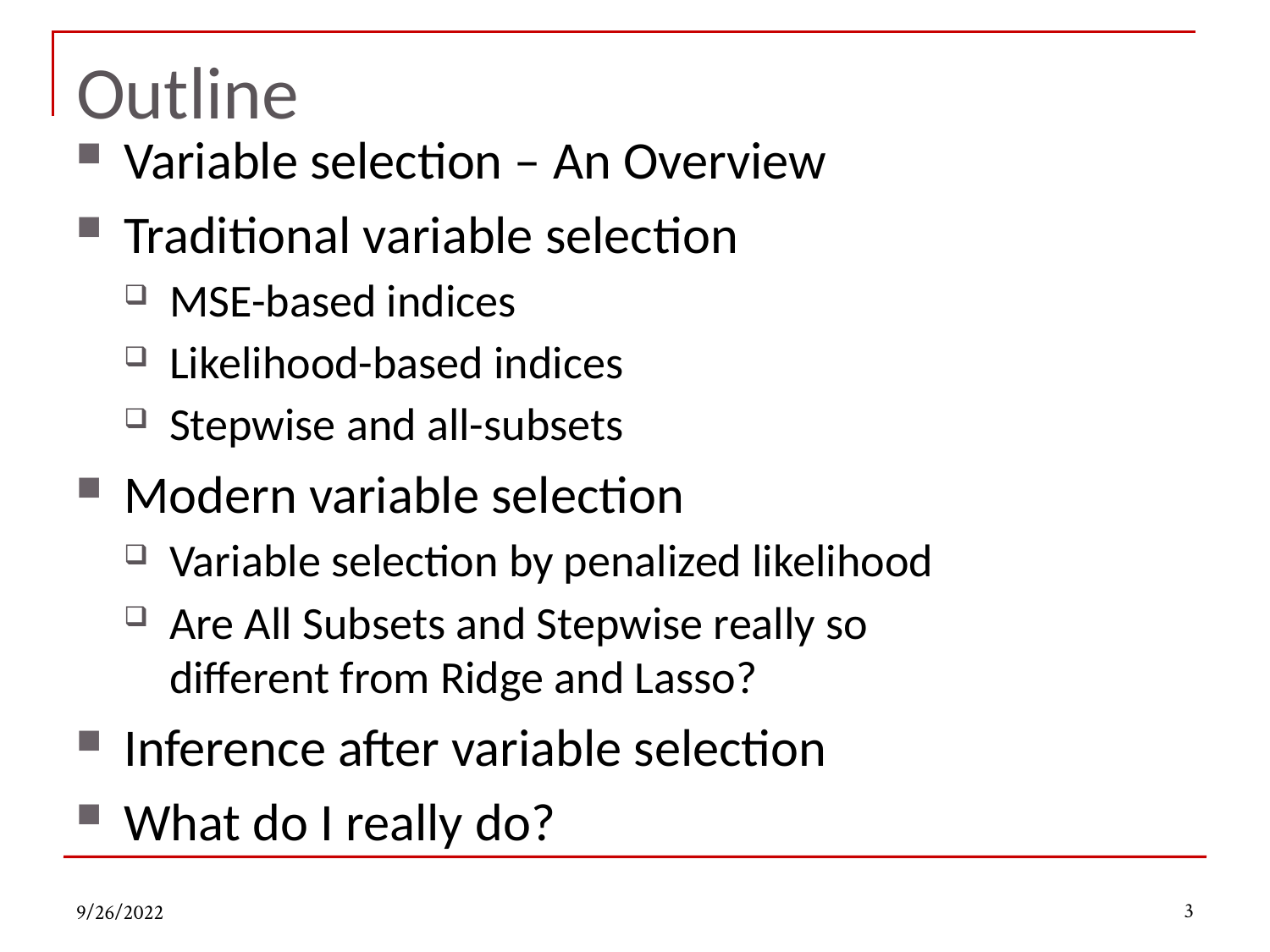

# Outline
Variable selection – An Overview
Traditional variable selection
MSE-based indices
Likelihood-based indices
Stepwise and all-subsets
Modern variable selection
Variable selection by penalized likelihood
Are All Subsets and Stepwise really so
different from Ridge and Lasso?
Inference after variable selection
What do I really do?
9/26/2022
3